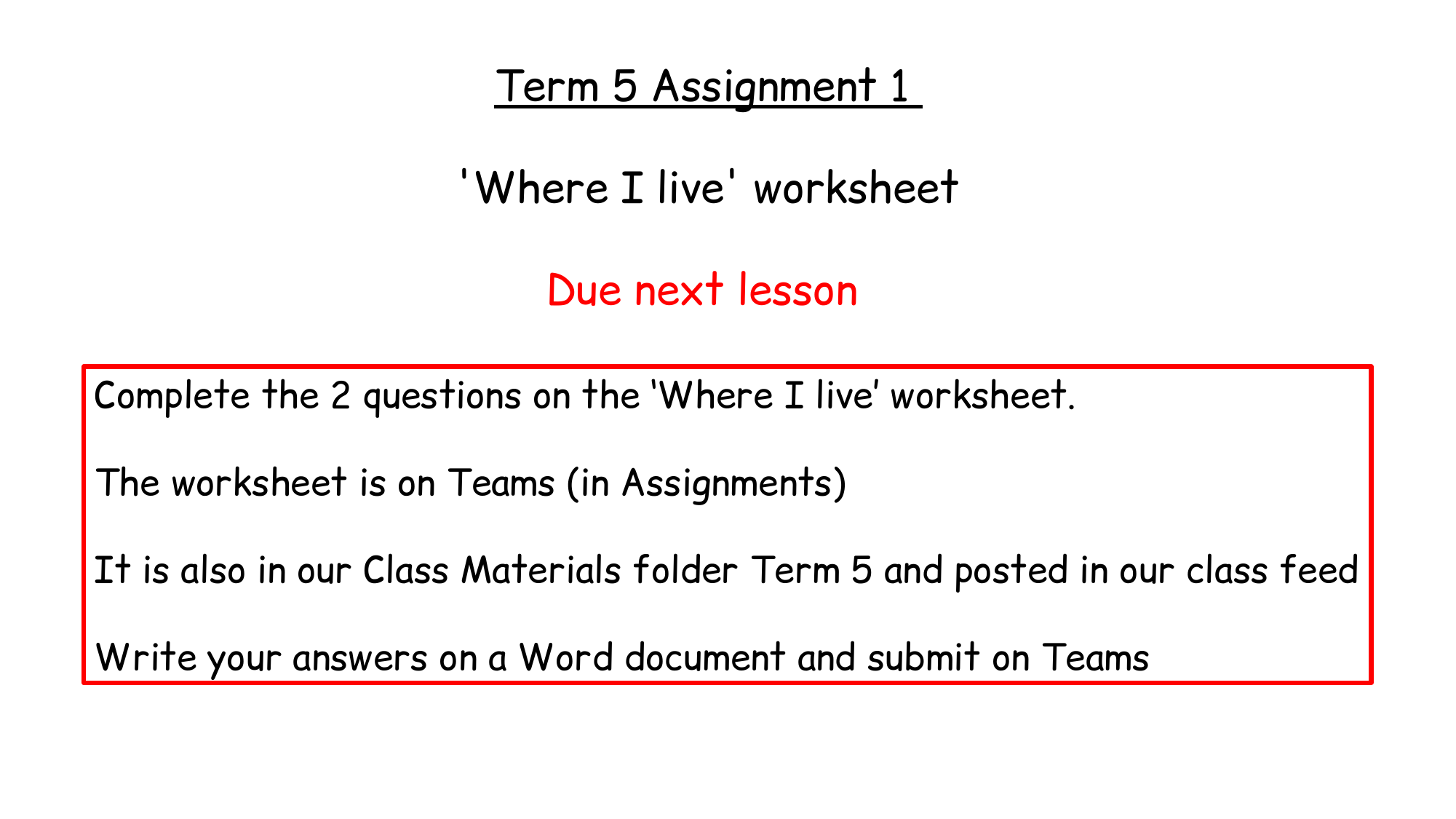

Term 5 Assignment 1

'Where I live' worksheet

Due next lesson
Complete the 2 questions on the ‘Where I live’ worksheet.

The worksheet is on Teams (in Assignments)

It is also in our Class Materials folder Term 5 and posted in our class feed

Write your answers on a Word document and submit on Teams